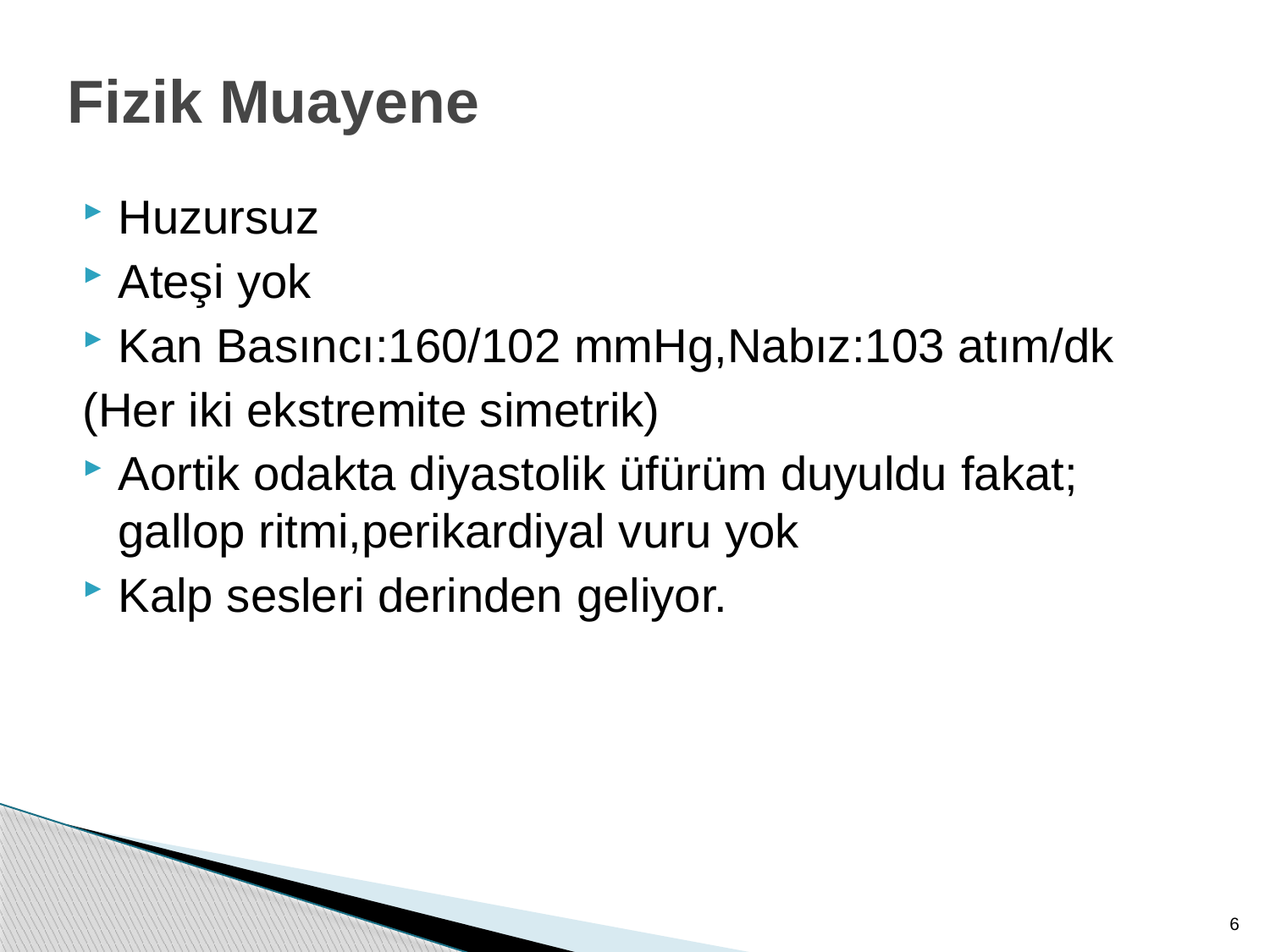

# Fizik Muayene

Huzursuz
Ateşi yok
Kan Basıncı:160/102 mmHg,Nabız:103 atım/dk
(Her iki ekstremite simetrik)
Aortik odakta diyastolik üfürüm duyuldu fakat; gallop ritmi,perikardiyal vuru yok
Kalp sesleri derinden geliyor.
6